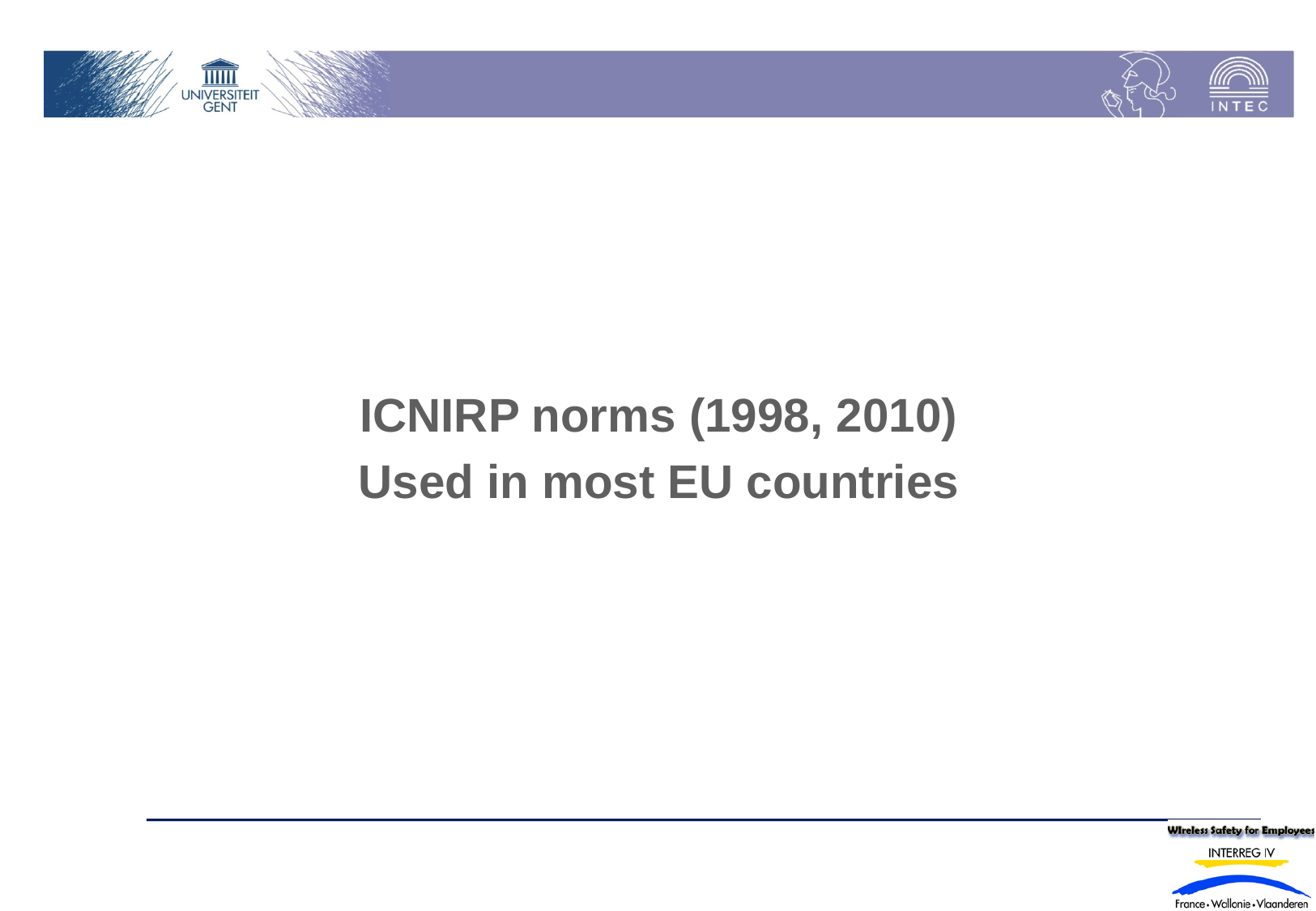

#
ICNIRP norms (1998, 2010)
Used in most EU countries